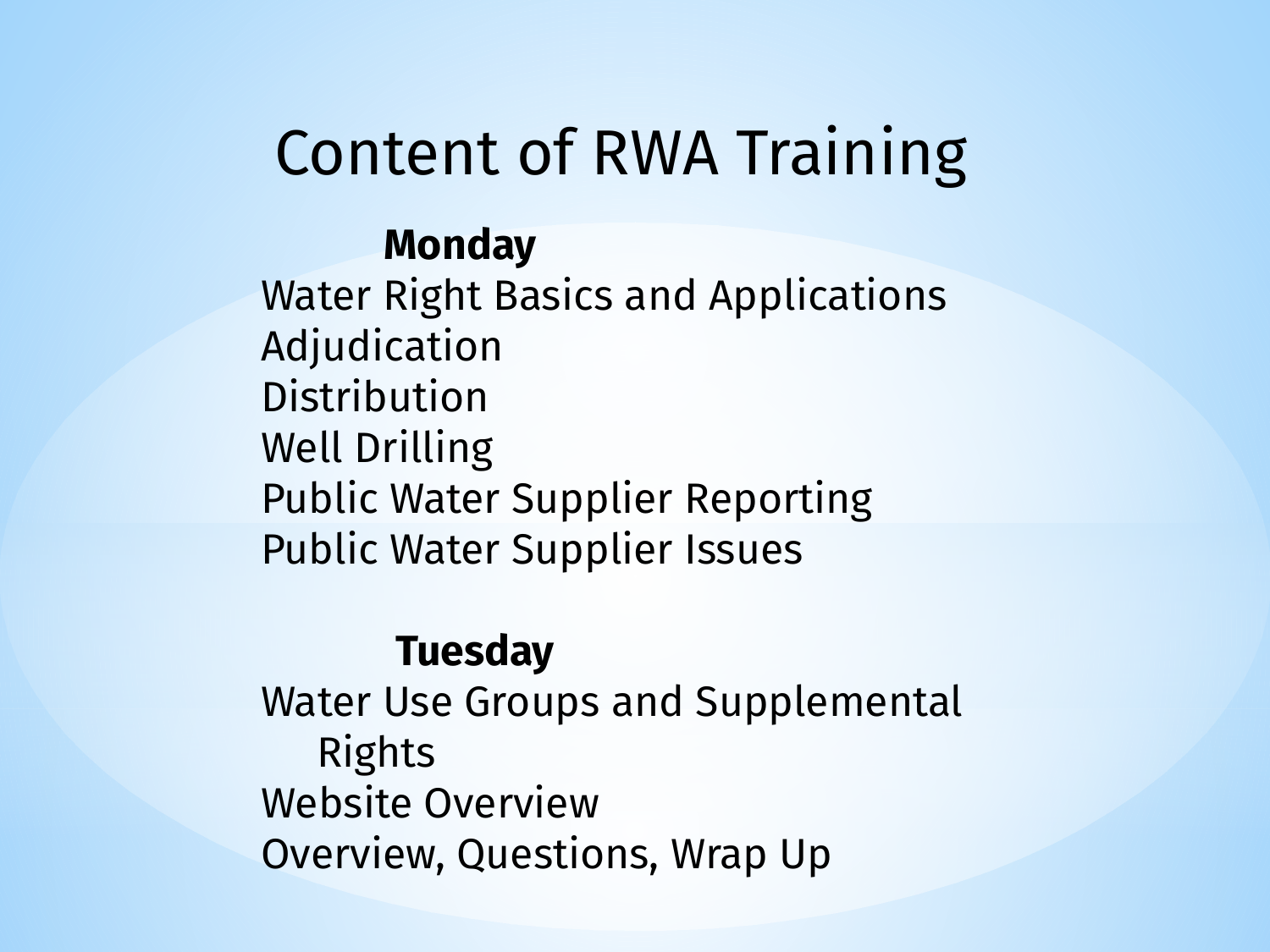

Content of RWA Training
           Monday
Water Right Basics and Applications
Adjudication
Distribution
Well Drilling
Public Water Supplier Reporting
Public Water Supplier Issues

            Tuesday
Water Use Groups and Supplemental
     Rights
Website Overview
Overview, Questions, Wrap Up